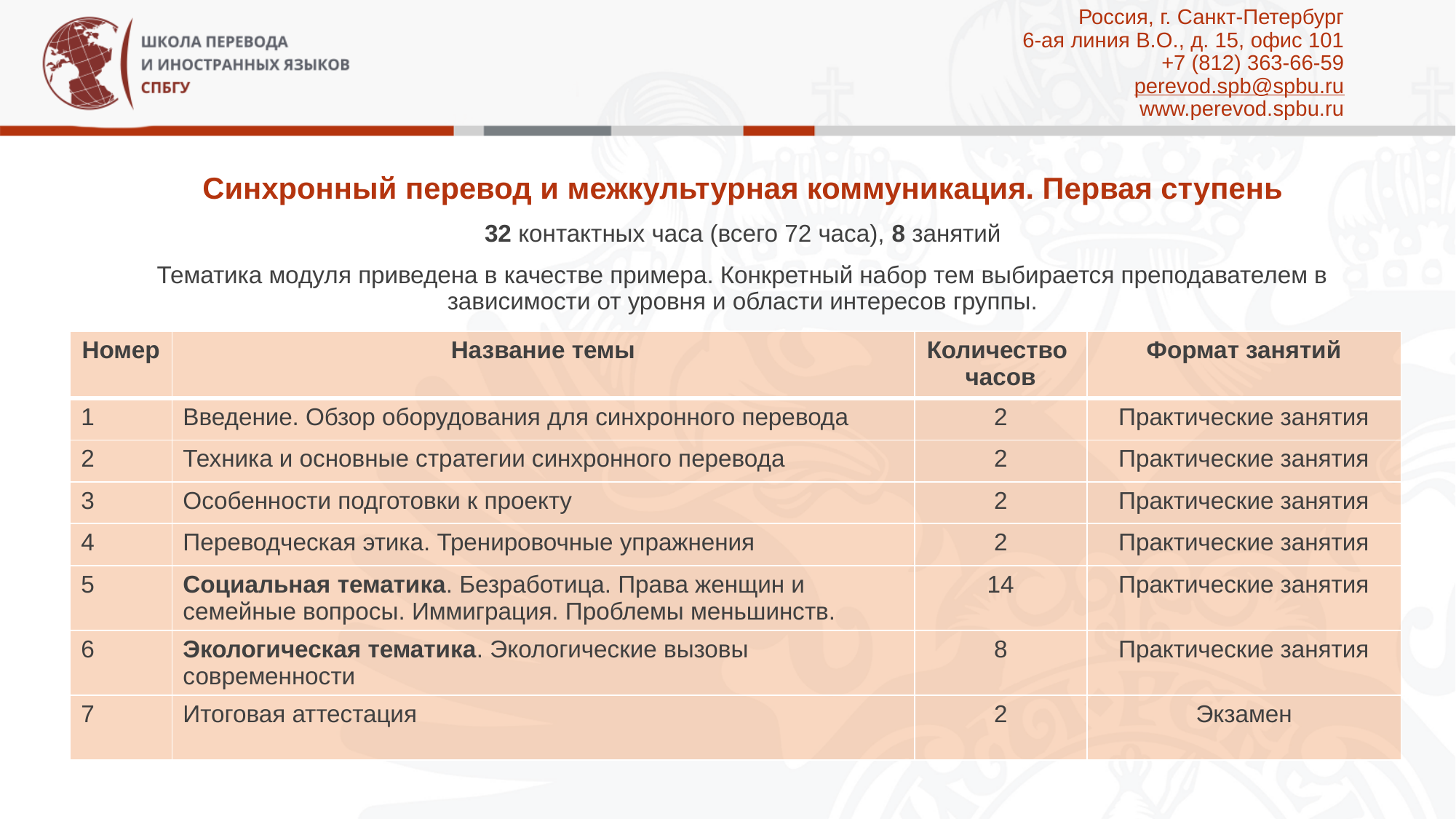

# Россия, г. Санкт-Петербург 6-ая линия В.О., д. 15, офис 101 +7 (812) 363-66-59 perevod.spb@spbu.ru www.perevod.spbu.ru
Синхронный перевод и межкультурная коммуникация. Первая ступень
32 контактных часа (всего 72 часа), 8 занятий
Тематика модуля приведена в качестве примера. Конкретный набор тем выбирается преподавателем в зависимости от уровня и области интересов группы.
| Номер | Название темы | Количество часов | Формат занятий |
| --- | --- | --- | --- |
| 1 | Введение. Обзор оборудования для синхронного перевода | 2 | Практические занятия |
| 2 | Техника и основные стратегии синхронного перевода | 2 | Практические занятия |
| 3 | Особенности подготовки к проекту | 2 | Практические занятия |
| 4 | Переводческая этика. Тренировочные упражнения | 2 | Практические занятия |
| 5 | Социальная тематика. Безработица. Права женщин и семейные вопросы. Иммиграция. Проблемы меньшинств. | 14 | Практические занятия |
| 6 | Экологическая тематика. Экологические вызовы современности | 8 | Практические занятия |
| 7 | Итоговая аттестация | 2 | Экзамен |